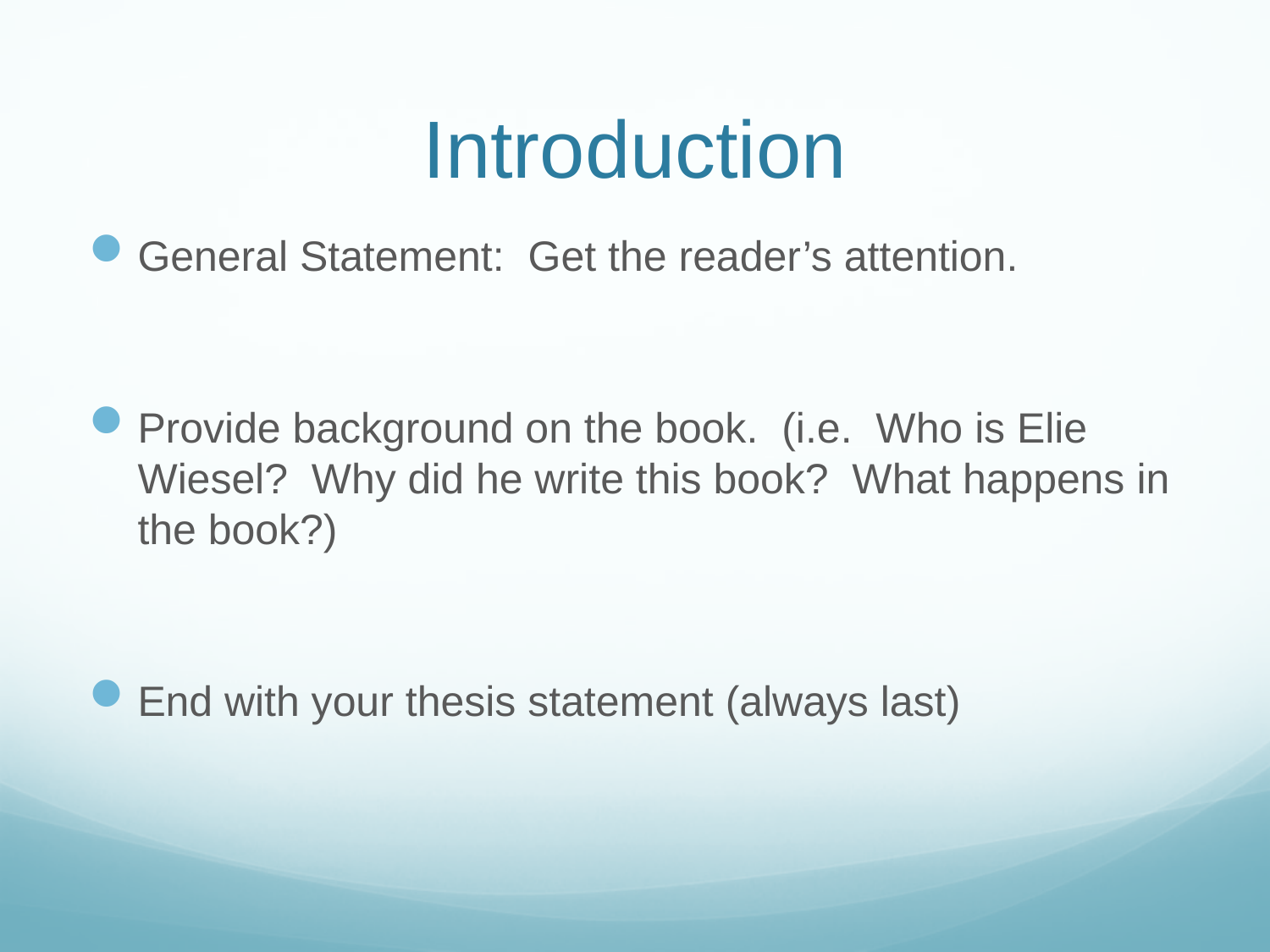

# Introduction
General Statement:  Get the reader’s attention.

Provide background on the book.  (i.e.  Who is Elie Wiesel?  Why did he write this book?  What happens in the book?)

End with your thesis statement (always last)